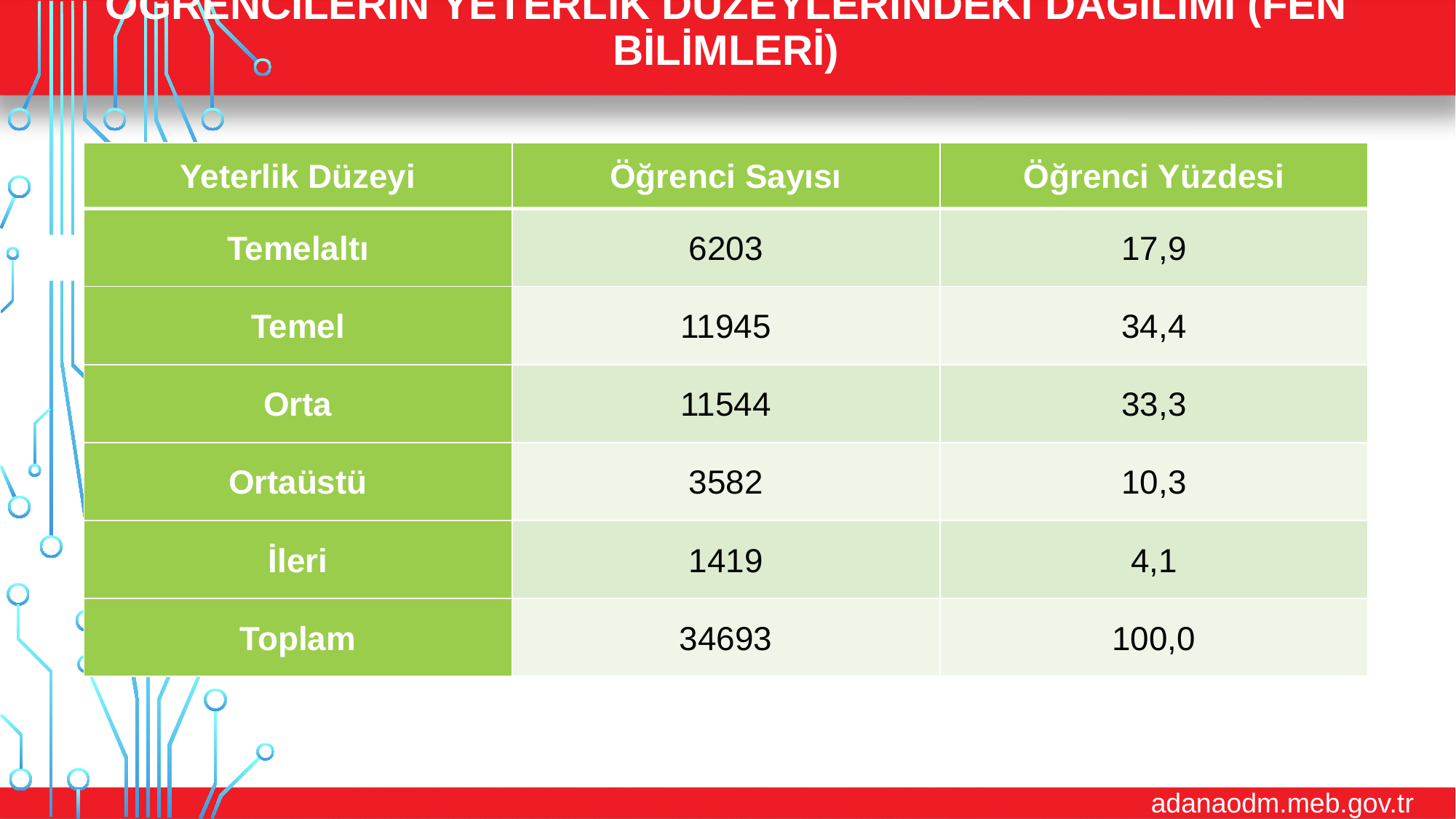

# Öğrencilerin Yeterlik Düzeylerindeki Dağılımı (Fen Bilimleri)
| Yeterlik Düzeyi | Öğrenci Sayısı | Öğrenci Yüzdesi |
| --- | --- | --- |
| Temelaltı | 6203 | 17,9 |
| Temel | 11945 | 34,4 |
| Orta | 11544 | 33,3 |
| Ortaüstü | 3582 | 10,3 |
| İleri | 1419 | 4,1 |
| Toplam | 34693 | 100,0 |

adanaodm.meb.gov.tr